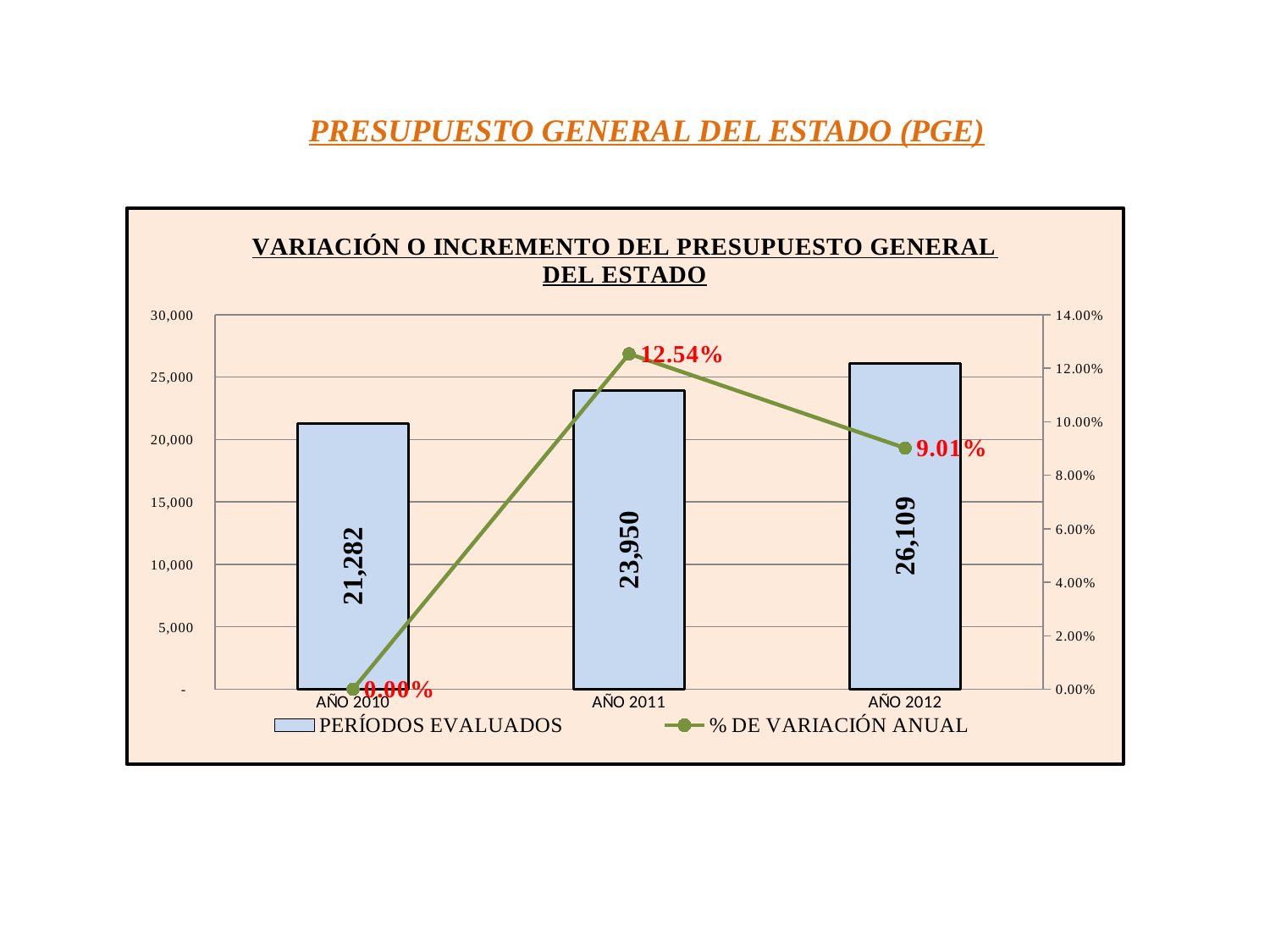

PRESUPUESTO GENERAL DEL ESTADO (PGE)

### Chart: VARIACIÓN O INCREMENTO DEL PRESUPUESTO GENERAL DEL ESTADO

| Category |  | % DE VARIACIÓN ANUAL |
|---|---|---|
|  AÑO 2010  | 21282.06227862 | 0.0 |
|  AÑO 2011  | 23950.249957029984 | 0.12537260926496127 |
|  AÑO 2012  | 26109.270275909996 | 0.09014604535458201 |